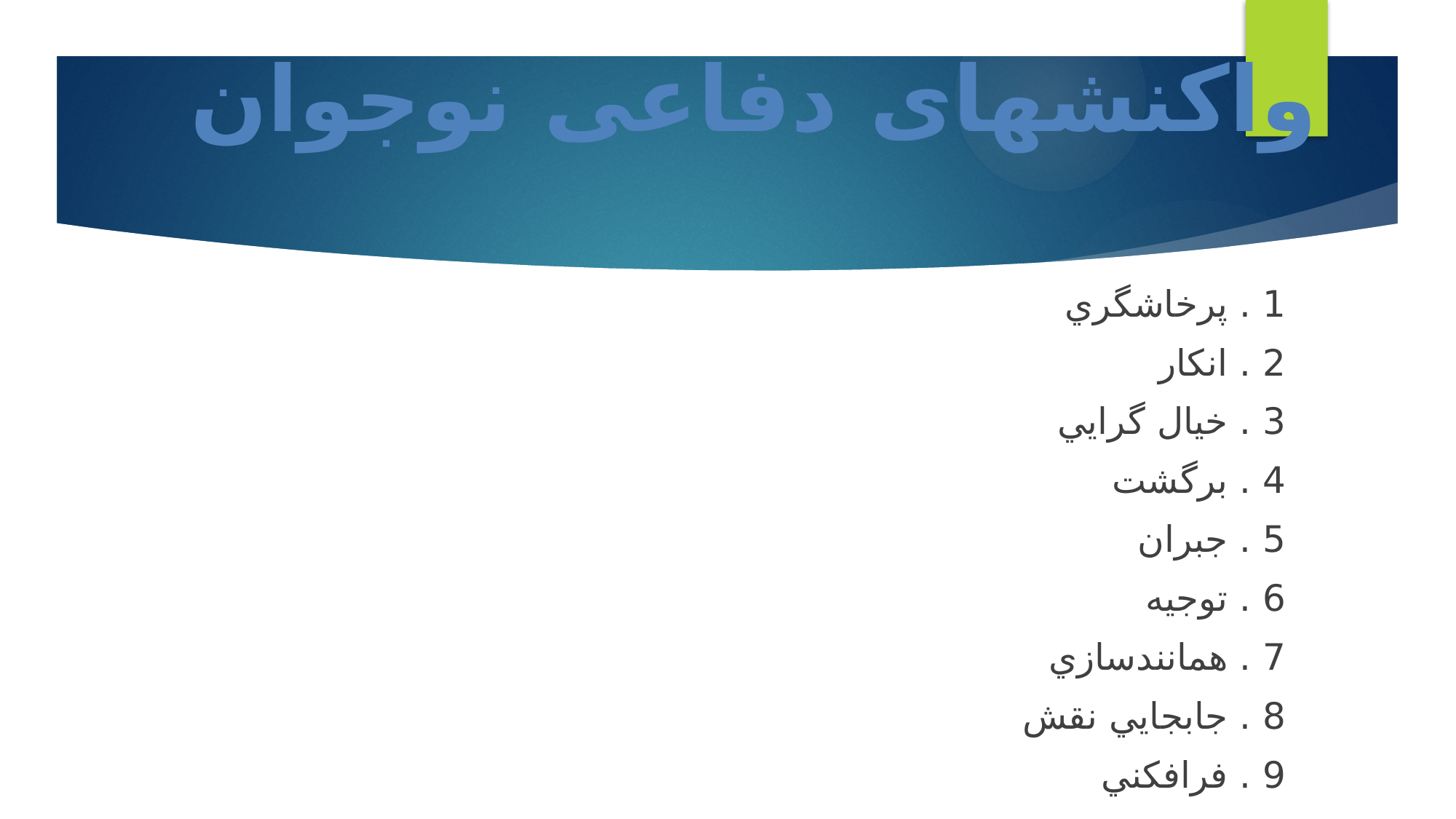

# واکنشهای دفاعی نوجوان
1 . پرخاشگري
2 . انكار
3 . خيال گرايي
4 . برگشت
5 . جبران
6 . توجيه
7 . همانندسازي
8 . جابجايي نقش
9 . فرافكني